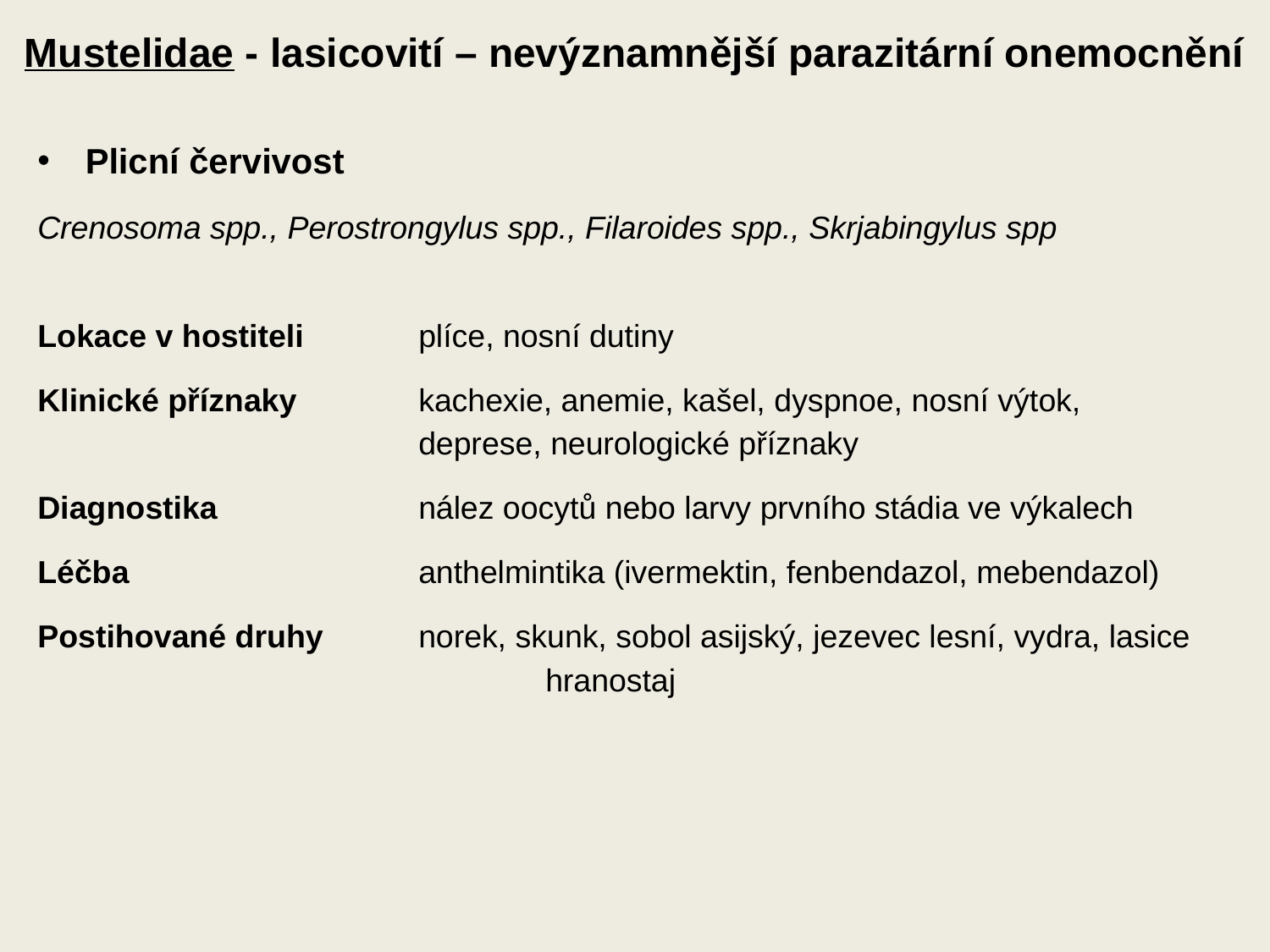

# Mustelidae - lasicovití – nevýznamnější parazitární onemocnění
Plicní červivost
Crenosoma spp., Perostrongylus spp., Filaroides spp., Skrjabingylus spp
Lokace v hostiteli	plíce, nosní dutiny
Klinické příznaky	kachexie, anemie, kašel, dyspnoe, nosní výtok, 				deprese, neurologické příznaky
Diagnostika		nález oocytů nebo larvy prvního stádia ve výkalech
Léčba			anthelmintika (ivermektin, fenbendazol, mebendazol)
Postihované druhy 	norek, skunk, sobol asijský, jezevec lesní, vydra, lasice 				hranostaj